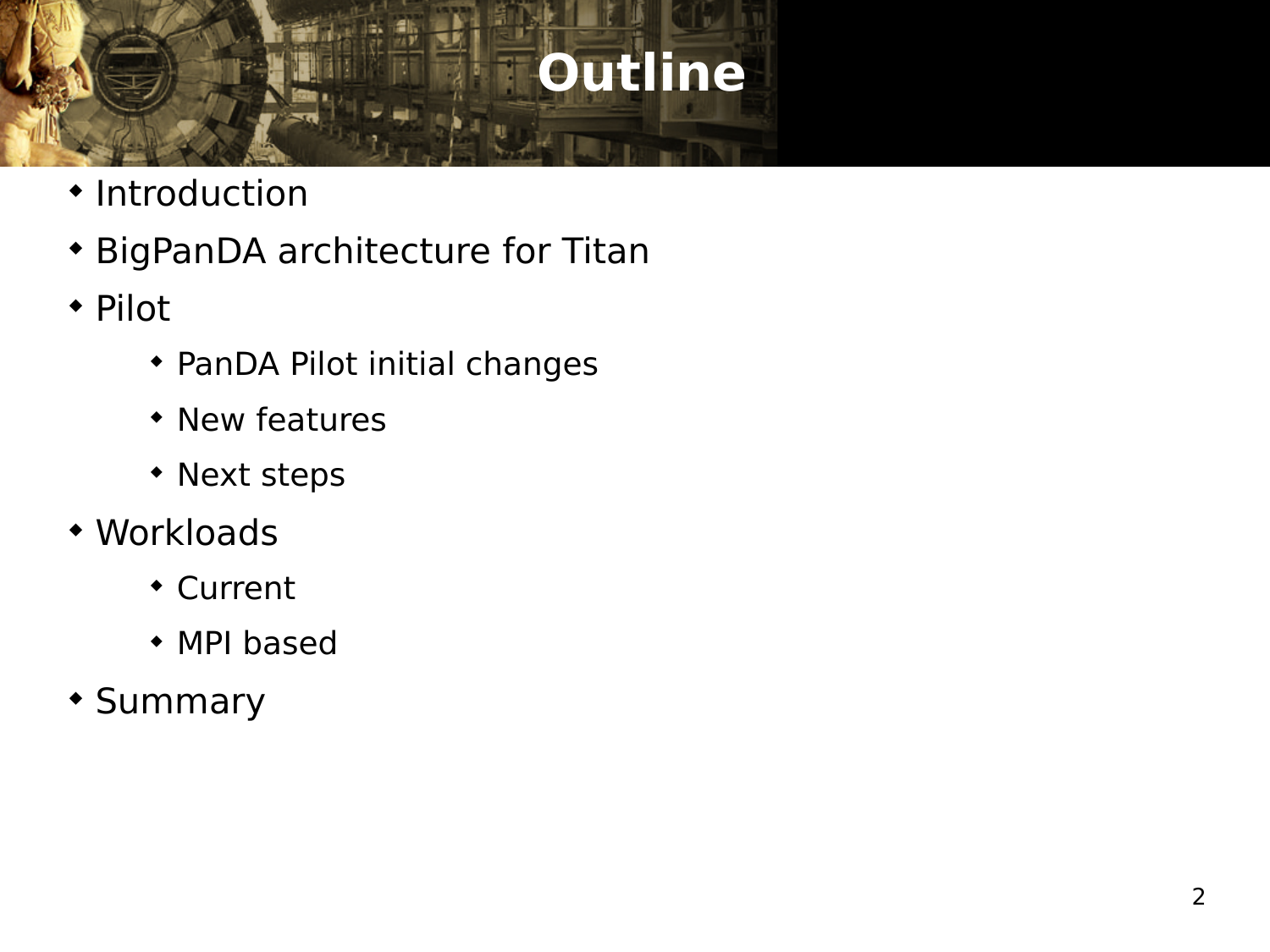

# Outline
Introduction
BigPanDA architecture for Titan
Pilot
PanDA Pilot initial changes
New features
Next steps
Workloads
Current
MPI based
Summary
2